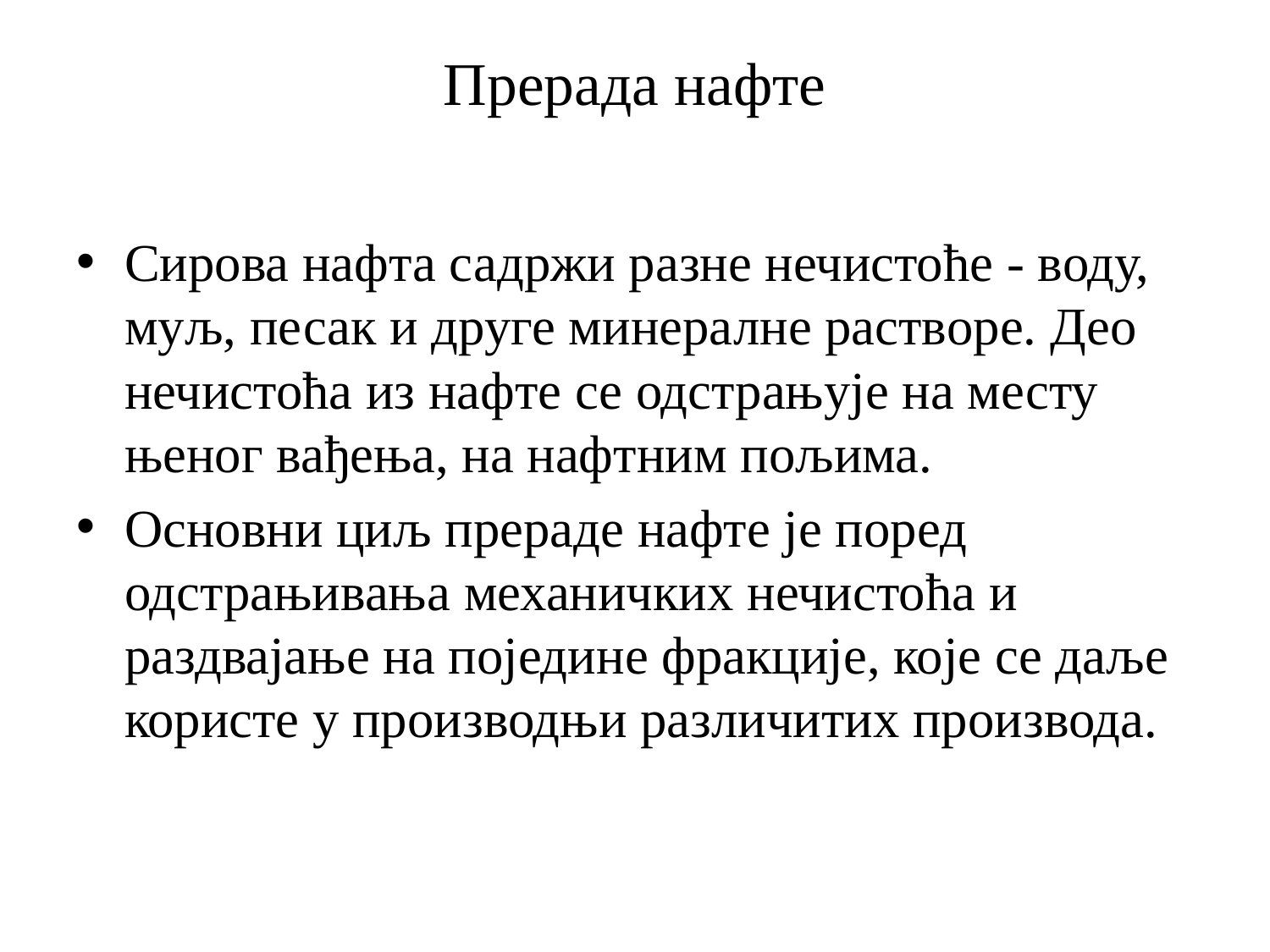

# Прерада нафте
Сирова нафта садржи разне нечистоће - воду, муљ, песак и друге минералне растворе. Део нечистоћа из нафте се одстрањује на месту њеног вађења, на нафтним пољима.
Основни циљ прераде нафте је поред одстрањивања механичких нечистоћа и раздвајање на поједине фракције, које се даље користе у производњи различитих производа.